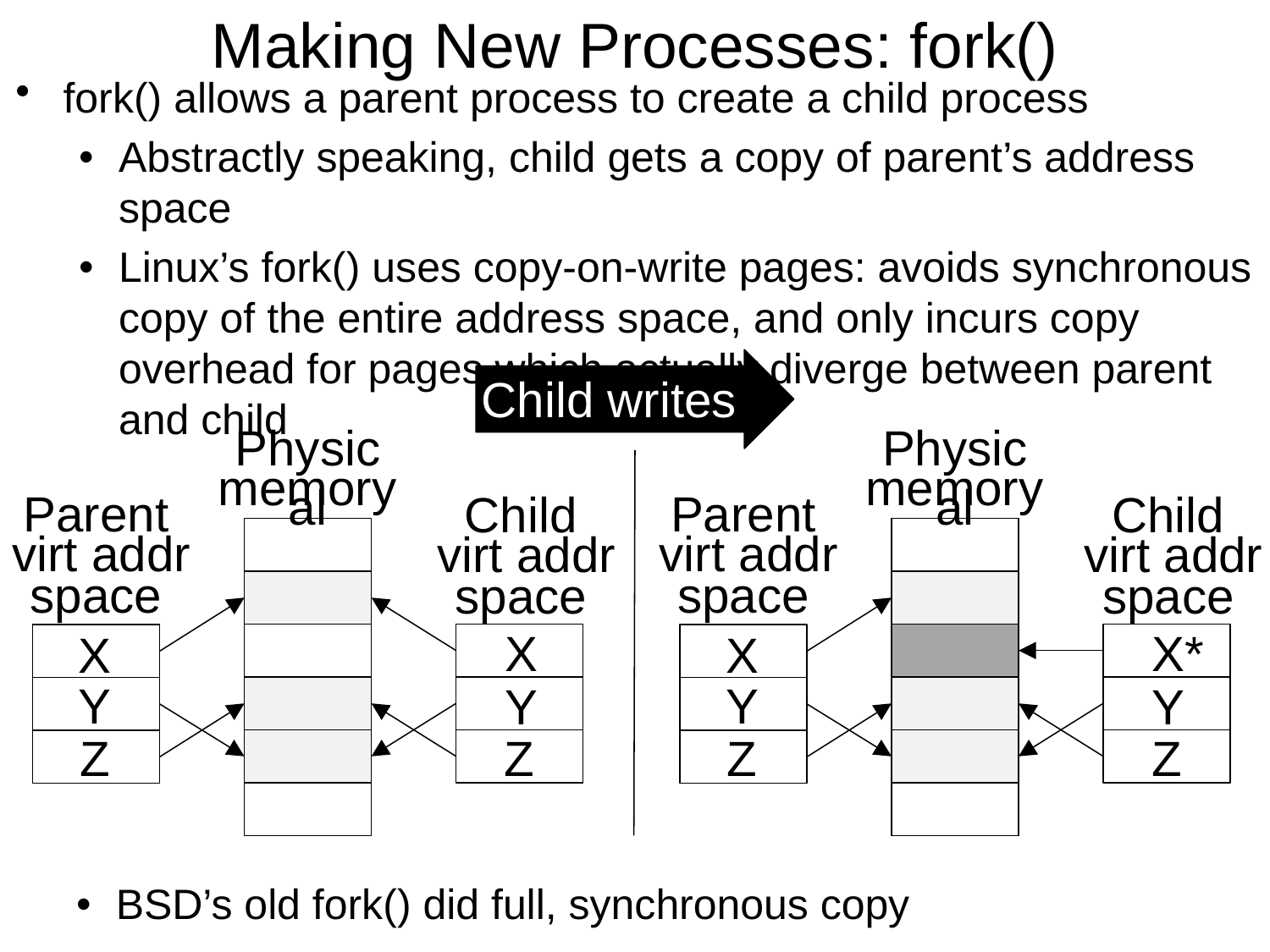

# Making New Processes: fork()
fork() allows a parent process to create a child process
Abstractly speaking, child gets a copy of parent’s address space
Linux’s fork() uses copy-on-write pages: avoids synchronous copy of the entire address space, and only incurs copy overhead for pages which actually diverge between parent and child

Child writes X
Physical
memory
Parent
virt addr
space
Child
virt addr
space

X
X
Y
Y
Z
Z
Physical
memory
Parent
virt addr
space
Child
virt addr
space

X*
X
Y
Y
Z
Z
BSD’s old fork() did full, synchronous copy